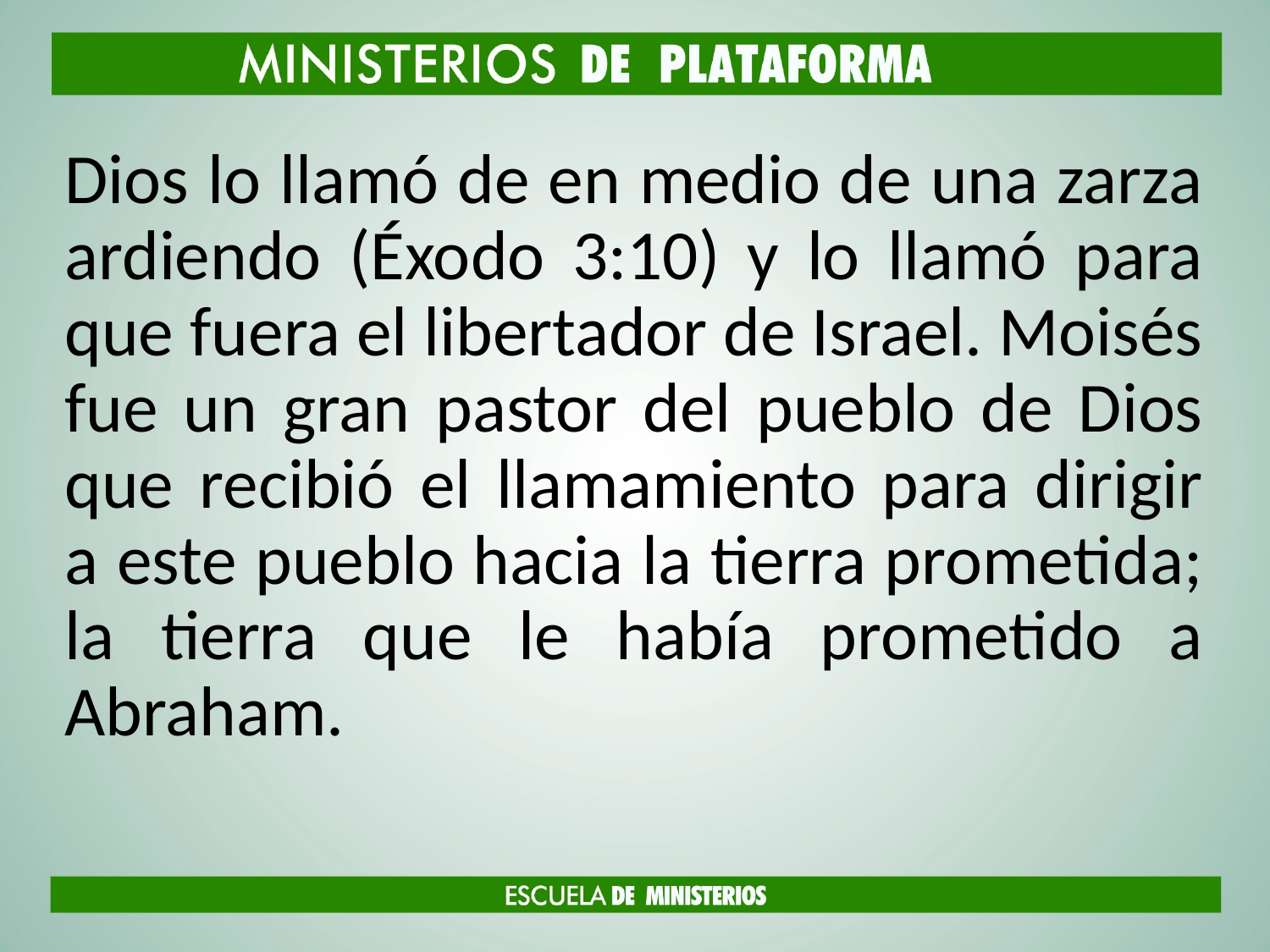

Dios lo llamó de en medio de una zarza ardiendo (Éxodo 3:10) y lo llamó para que fuera el libertador de Israel. Moisés fue un gran pastor del pueblo de Dios que recibió el llamamiento para dirigir a este pueblo hacia la tierra prometida; la tierra que le había prometido a Abraham.